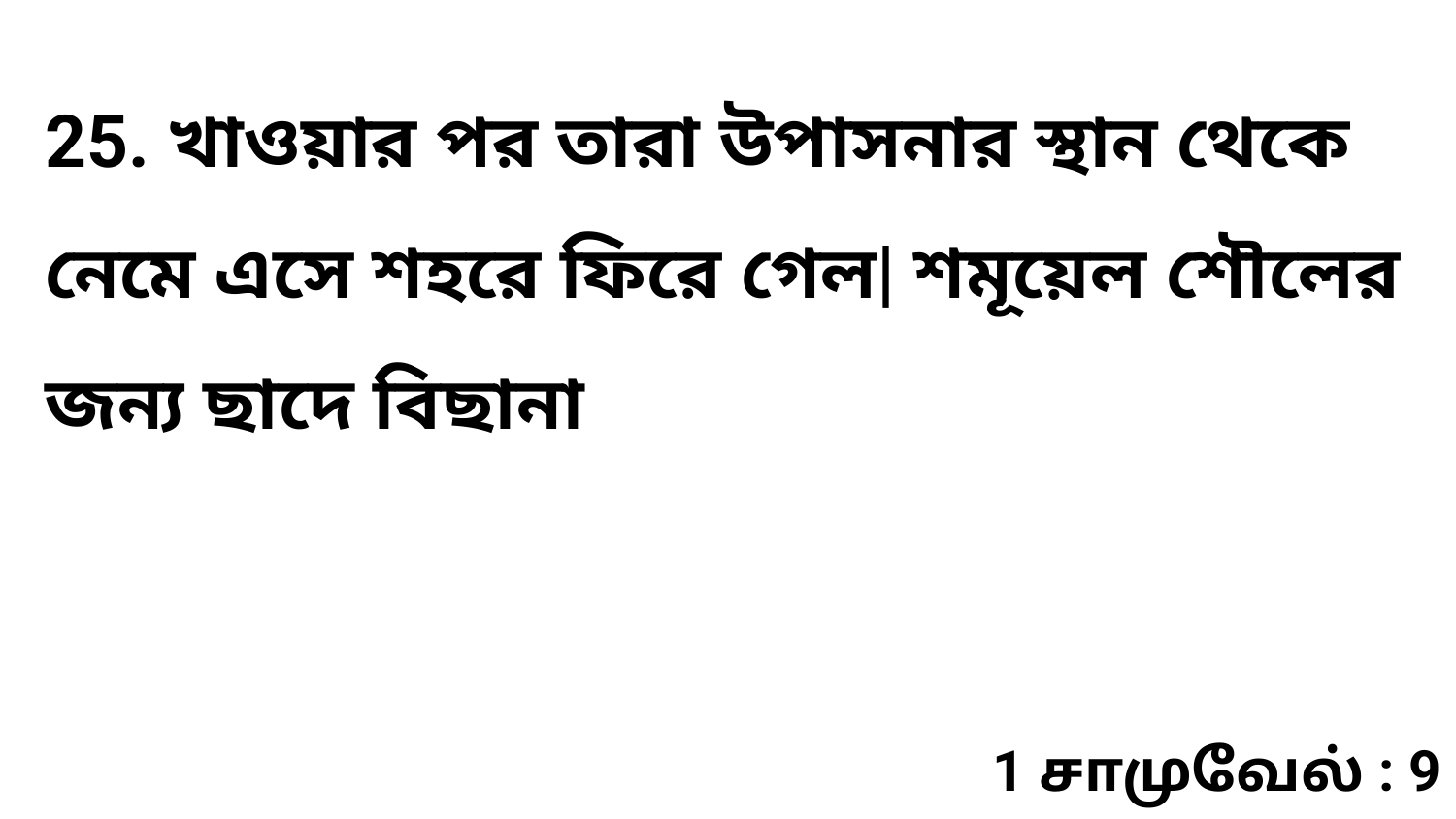

25. খাওয়ার পর তারা উপাসনার স্থান থেকে নেমে এসে শহরে ফিরে গেল| শমূয়েল শৌলের জন্য ছাদে বিছানা
1 சாமுவேல் : 9